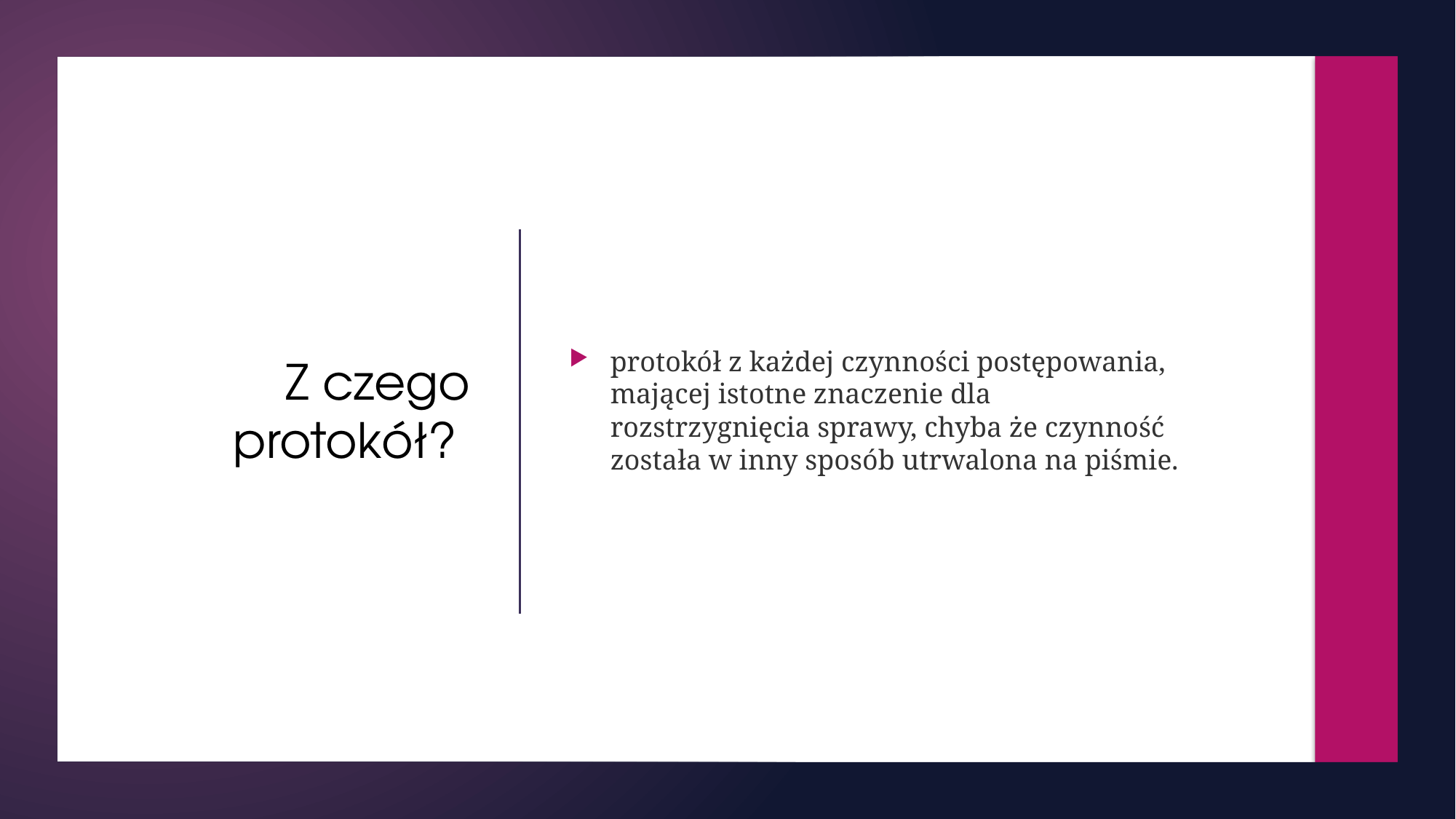

protokół z każdej czynności postępowania, mającej istotne znaczenie dla rozstrzygnięcia sprawy, chyba że czynność została w inny sposób utrwalona na piśmie.
# Z czego protokół?